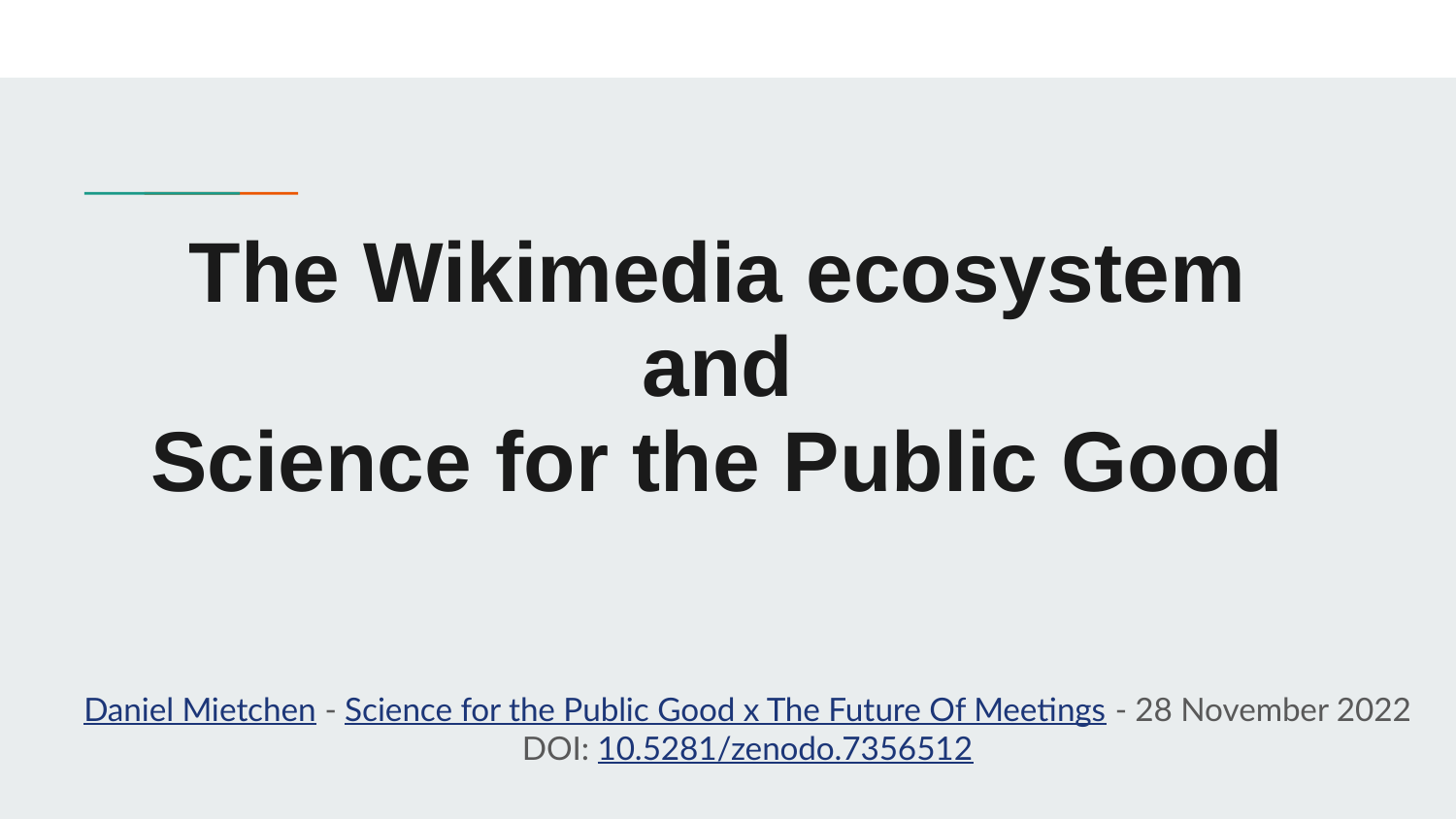

# The Wikimedia ecosystem
and
Science for the Public Good

Daniel Mietchen - Science for the Public Good x The Future Of Meetings - 28 November 2022
DOI: 10.5281/zenodo.7356512